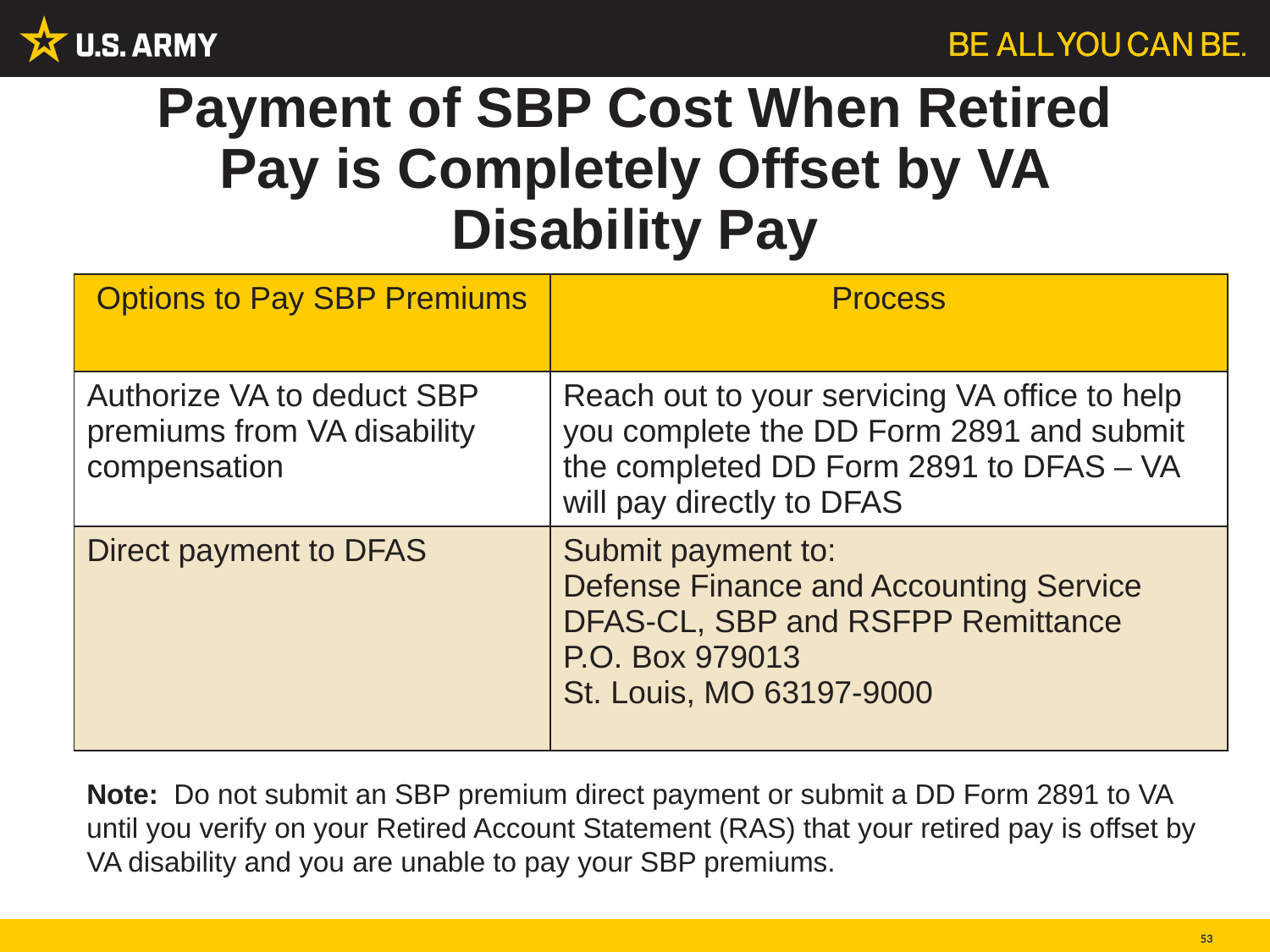

# Payment of SBP Cost When Retired Pay is Completely Offset by VA Disability Pay
| Options to Pay SBP Premiums | Process |
| --- | --- |
| Authorize VA to deduct SBP premiums from VA disability compensation | Reach out to your servicing VA office to help you complete the DD Form 2891 and submit the completed DD Form 2891 to DFAS – VA will pay directly to DFAS |
| Direct payment to DFAS | Submit payment to: Defense Finance and Accounting Service DFAS-CL, SBP and RSFPP Remittance P.O. Box 979013 St. Louis, MO 63197-9000 |
Note:  Do not submit an SBP premium direct payment or submit a DD Form 2891 to VA until you verify on your Retired Account Statement (RAS) that your retired pay is offset by VA disability and you are unable to pay your SBP premiums.